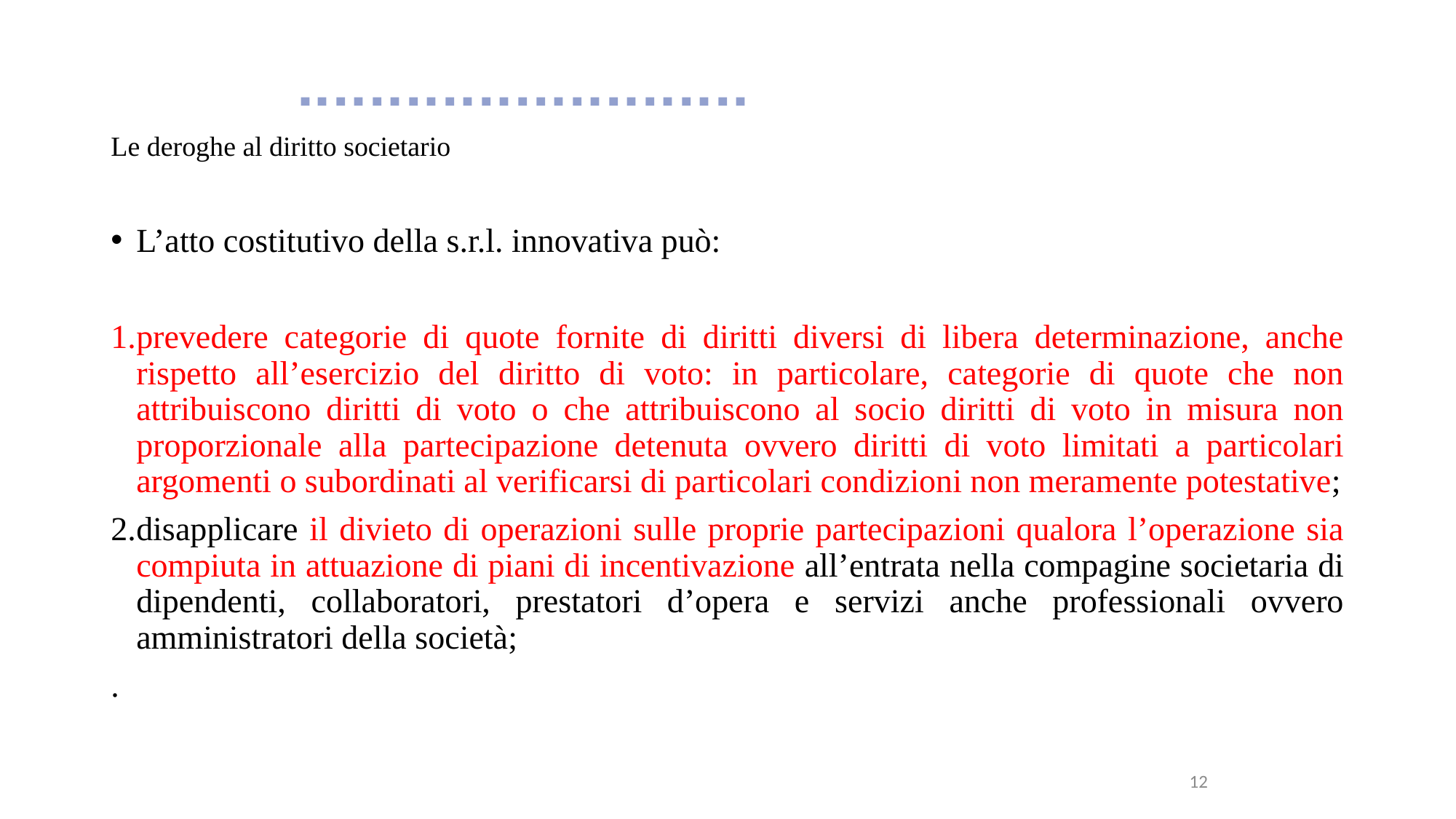

# Le deroghe al diritto societario

L’atto costitutivo della s.r.l. innovativa può:

prevedere categorie di quote fornite di diritti diversi di libera determinazione, anche rispetto all’esercizio del diritto di voto: in particolare, categorie di quote che non attribuiscono diritti di voto o che attribuiscono al socio diritti di voto in misura non proporzionale alla partecipazione detenuta ovvero diritti di voto limitati a particolari argomenti o subordinati al verificarsi di particolari condizioni non meramente potestative;
disapplicare il divieto di operazioni sulle proprie partecipazioni qualora l’operazione sia compiuta in attuazione di piani di incentivazione all’entrata nella compagine societaria di dipendenti, collaboratori, prestatori d’opera e servizi anche professionali ovvero amministratori della società;
.

12